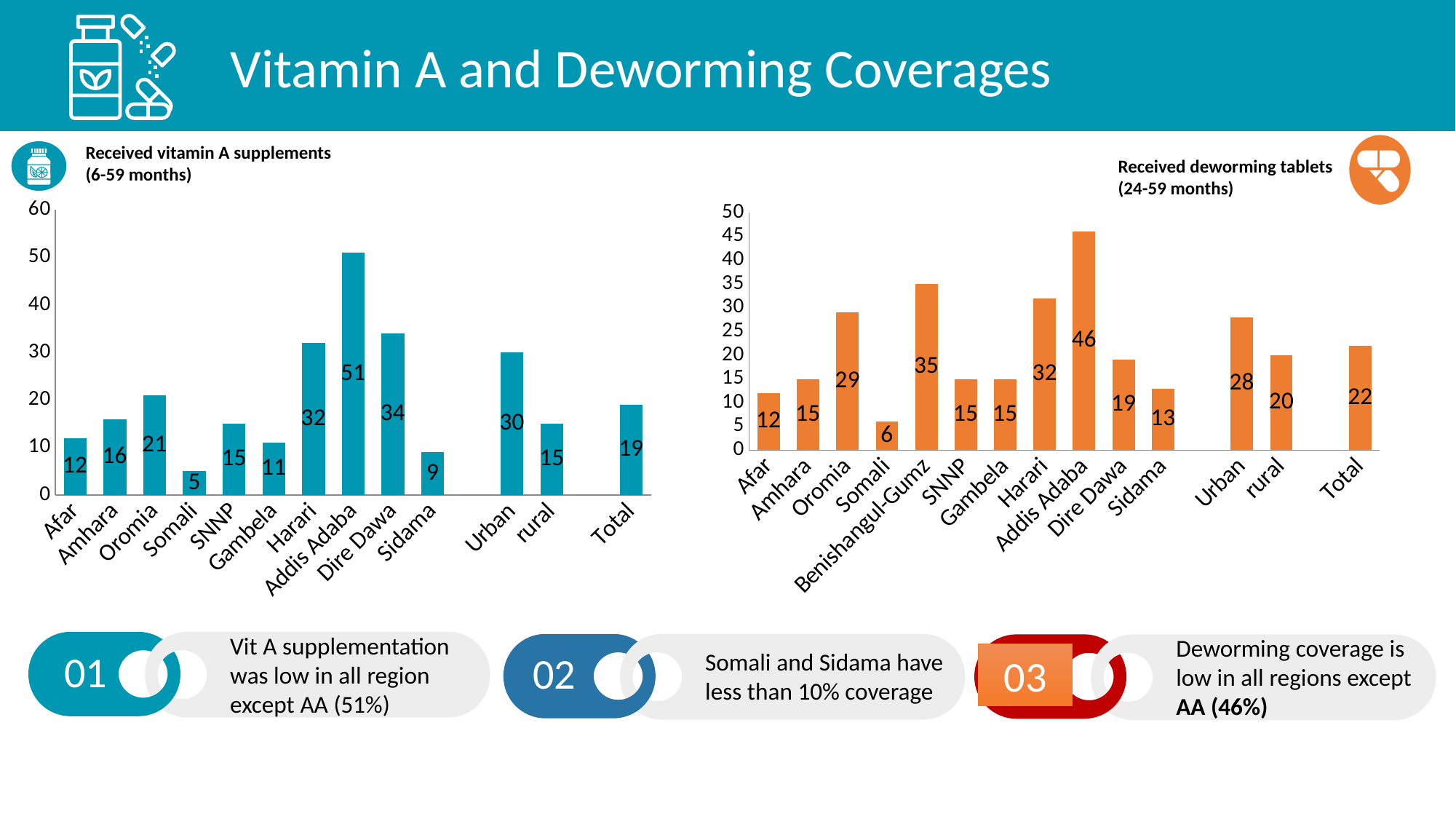

Vitamin A and Deworming Coverages

Received vitamin A supplements (6-59 months)

Received deworming tablets (24-59 months)

### Chart

| Category | Received vitamin A supplements (6-59 months) |
|---|---|
| Afar | 12.0 |
| Amhara | 16.0 |
| Oromia | 21.0 |
| Somali | 5.0 |
| SNNP | 15.0 |
| Gambela | 11.0 |
| Harari | 32.0 |
| Addis Adaba | 51.0 |
| Dire Dawa | 34.0 |
| Sidama | 9.0 |
|  | None |
| Urban | 30.0 |
| rural | 15.0 |
|  | None |
| Total | 19.0 |

### Chart

| Category | Received deworming tablets  (24-59 months) |
|---|---|
| Afar | 12.0 |
| Amhara | 15.0 |
| Oromia | 29.0 |
| Somali | 6.0 |
| Benishangul-Gumz | 35.0 |
| SNNP | 15.0 |
| Gambela | 15.0 |
| Harari | 32.0 |
| Addis Adaba | 46.0 |
| Dire Dawa | 19.0 |
| Sidama | 13.0 |
|  | None |
| Urban | 28.0 |
| rural | 20.0 |
|  | None |
| Total | 22.0 |
Vit A supplementation was low in all region except AA (51%)

01
Deworming coverage is low in all regions except AA (46%)

03

Somali and Sidama have less than 10% coverage
02